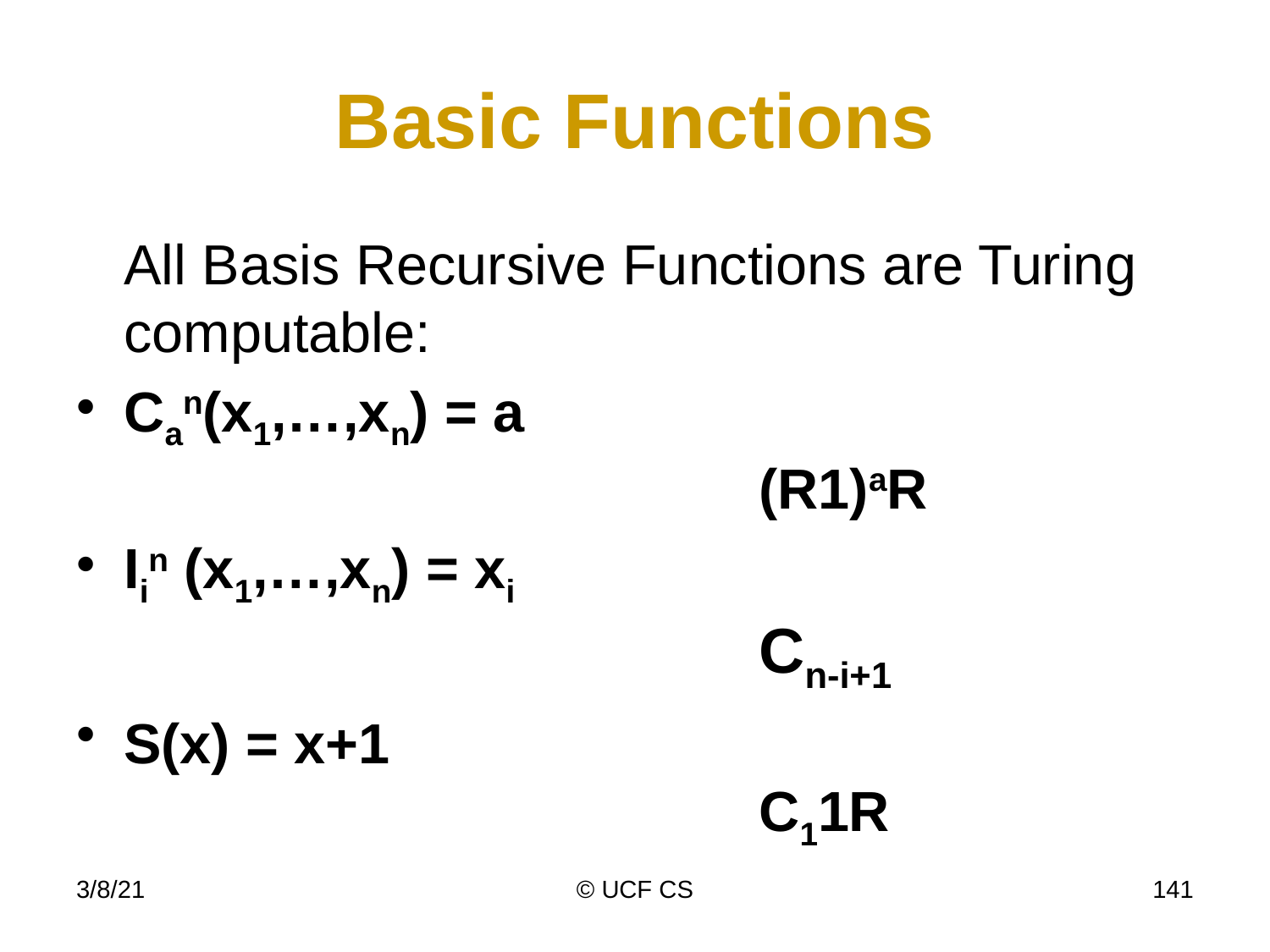

# Basic Functions
	All Basis Recursive Functions are Turing computable:
Can(x1,…,xn) = a
					(R1)aR
Iin (x1,…,xn) = xi
					Cn-i+1
S(x) = x+1
					C11R
3/8/21
© UCF CS
141